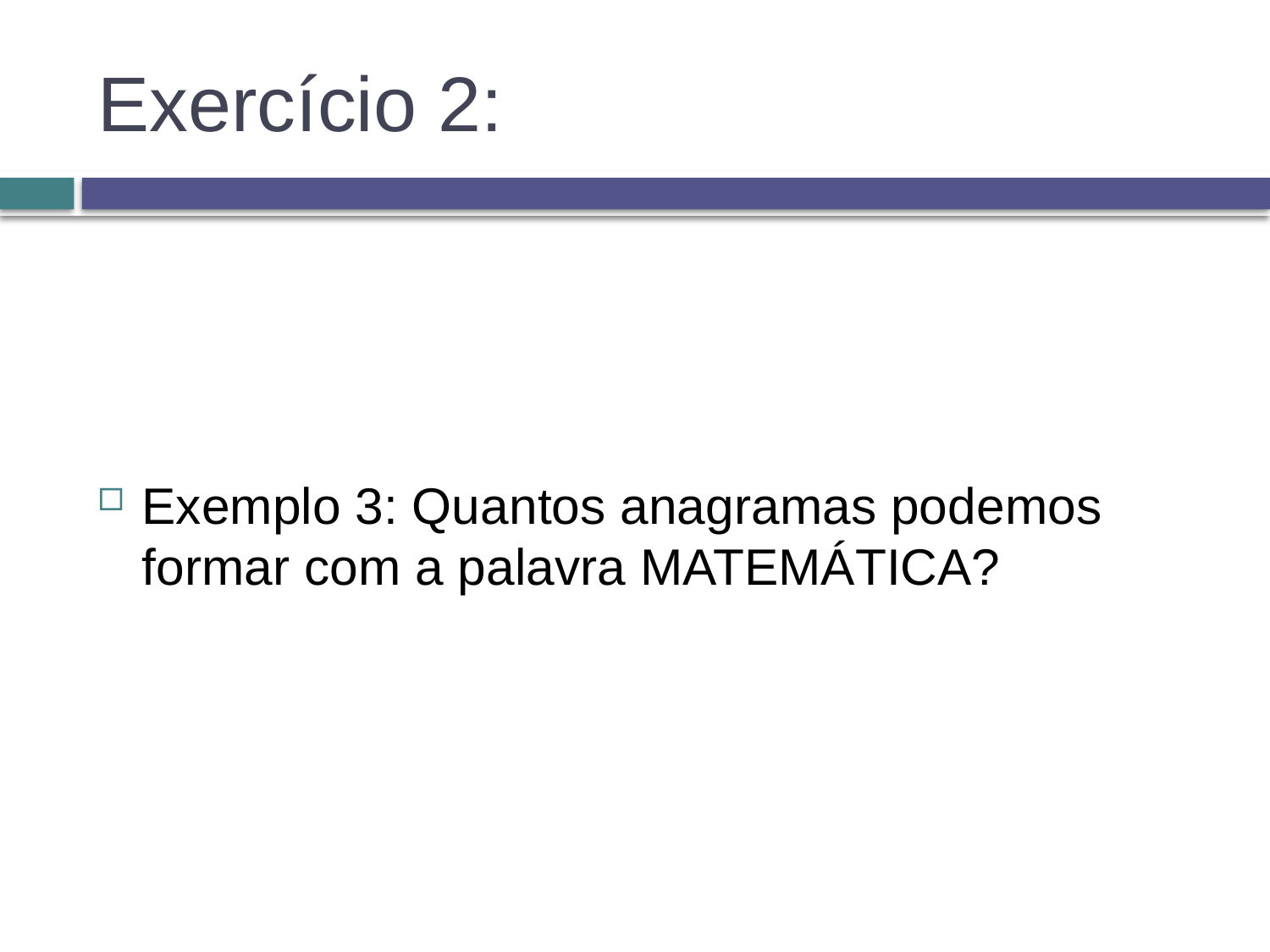

# Exercício 2:
Exemplo 3: Quantos anagramas podemos formar com a palavra MATEMÁTICA?